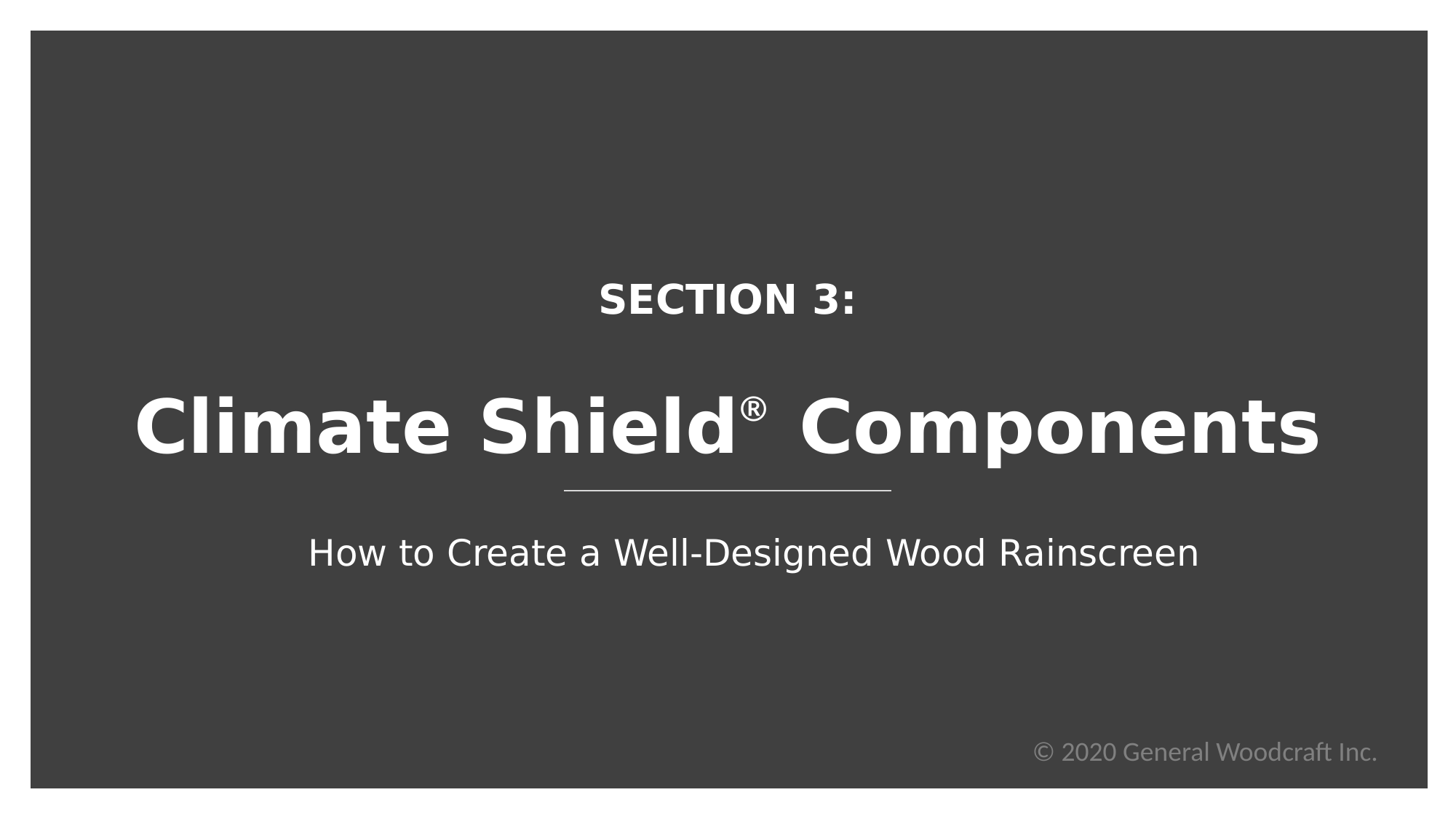

# SECTION 3: Climate Shield® Components
How to Create a Well-Designed Wood Rainscreen
© 2020 General Woodcraft Inc.